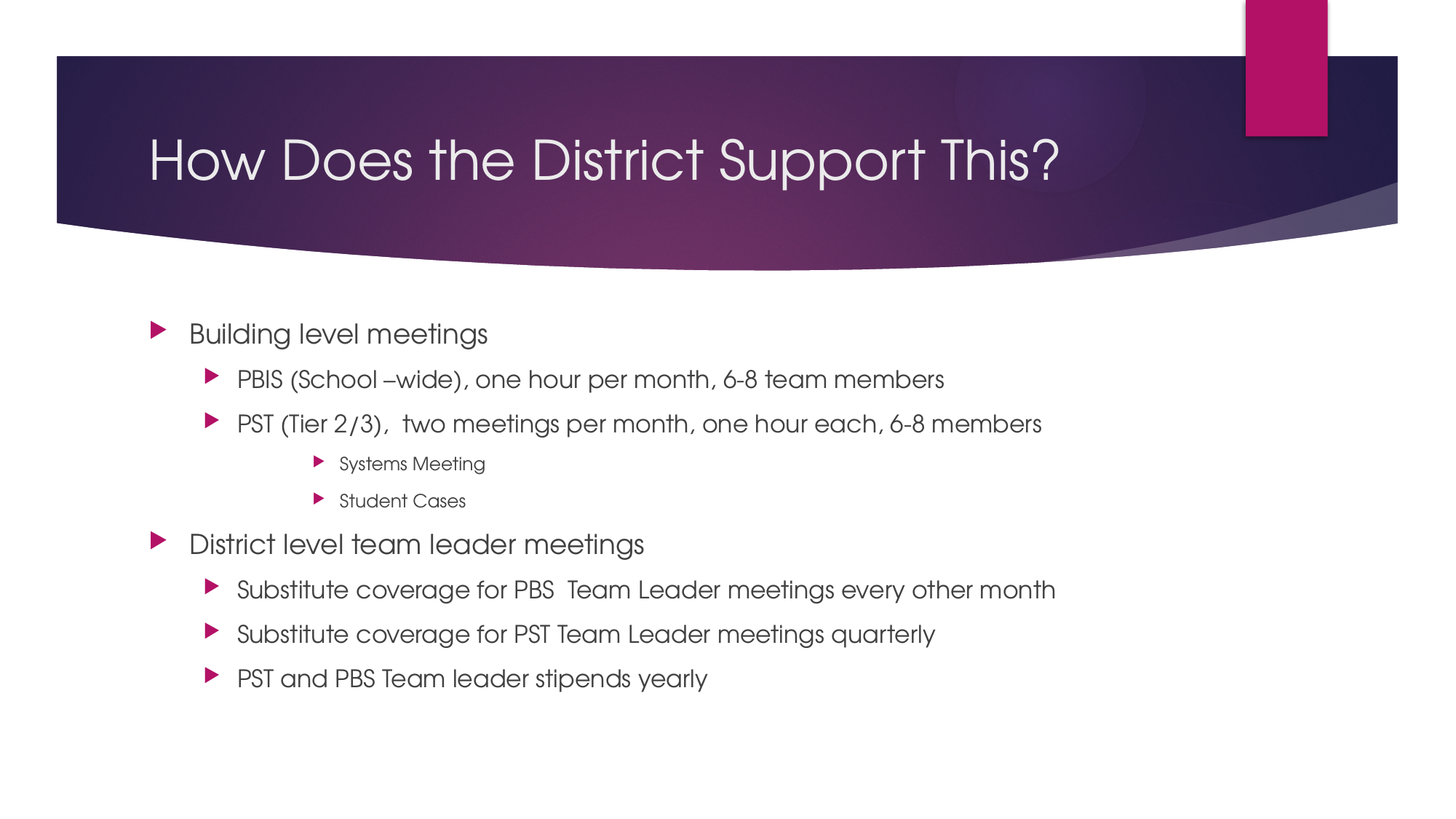

# How Does the District Support This?
Building level meetings
PBIS (School –wide), one hour per month, 6-8 team members
PST (Tier 2/3),  two meetings per month, one hour each, 6-8 members
Systems Meeting
Student Cases
District level team leader meetings
Substitute coverage for PBS  Team Leader meetings every other month
Substitute coverage for PST Team Leader meetings quarterly
PST and PBS Team leader stipends yearly